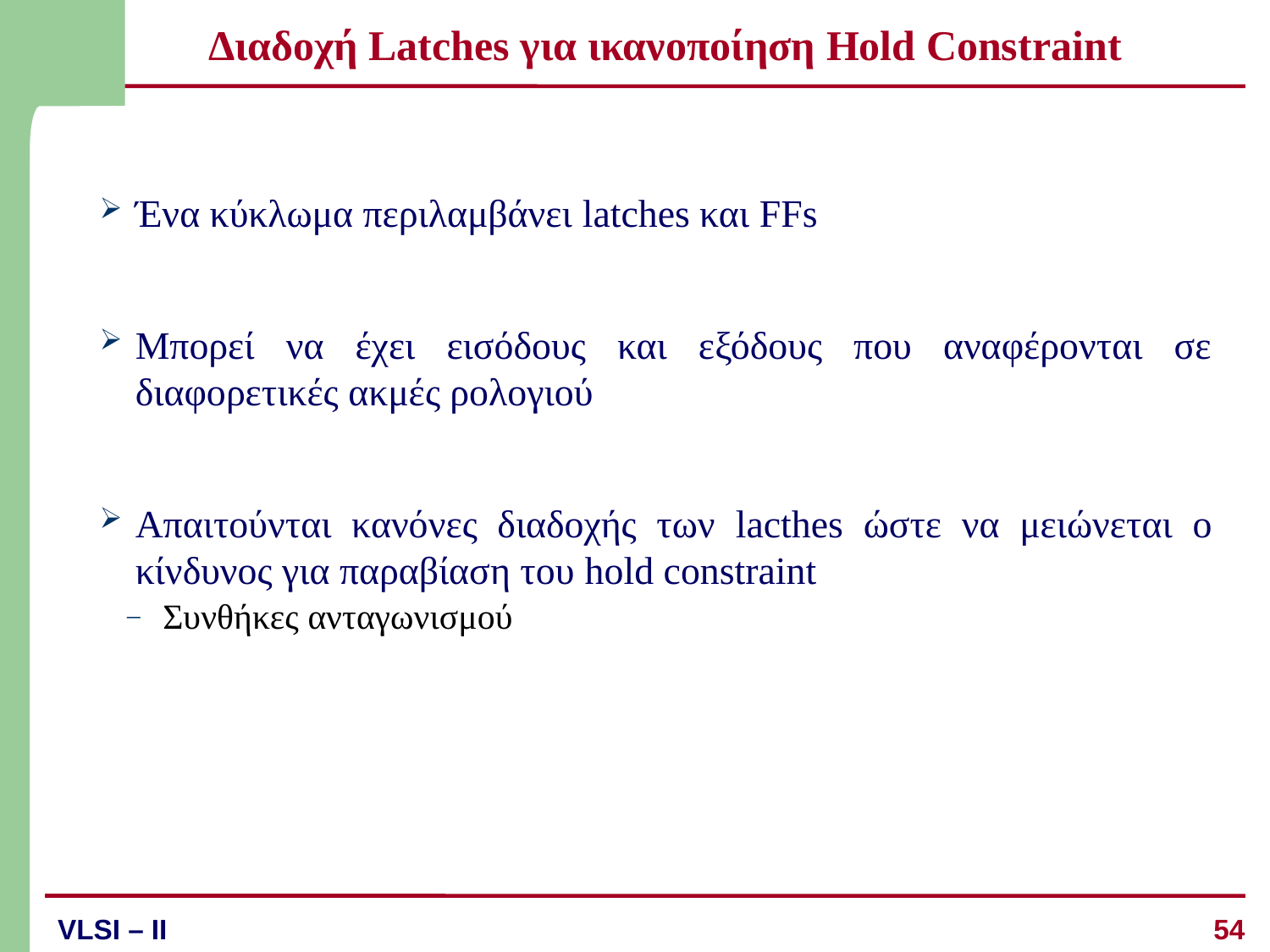

# Διαδοχή Latches για ικανοποίηση Hold Constraint

Ένα κύκλωμα περιλαμβάνει latches και FFs

Μπορεί να έχει εισόδους και εξόδους που αναφέρονται σε διαφορετικές ακμές ρολογιού

Απαιτούνται κανόνες διαδοχής των lacthes ώστε να μειώνεται ο κίνδυνος για παραβίαση του hold constraint
Συνθήκες ανταγωνισμού
54
VLSI – II